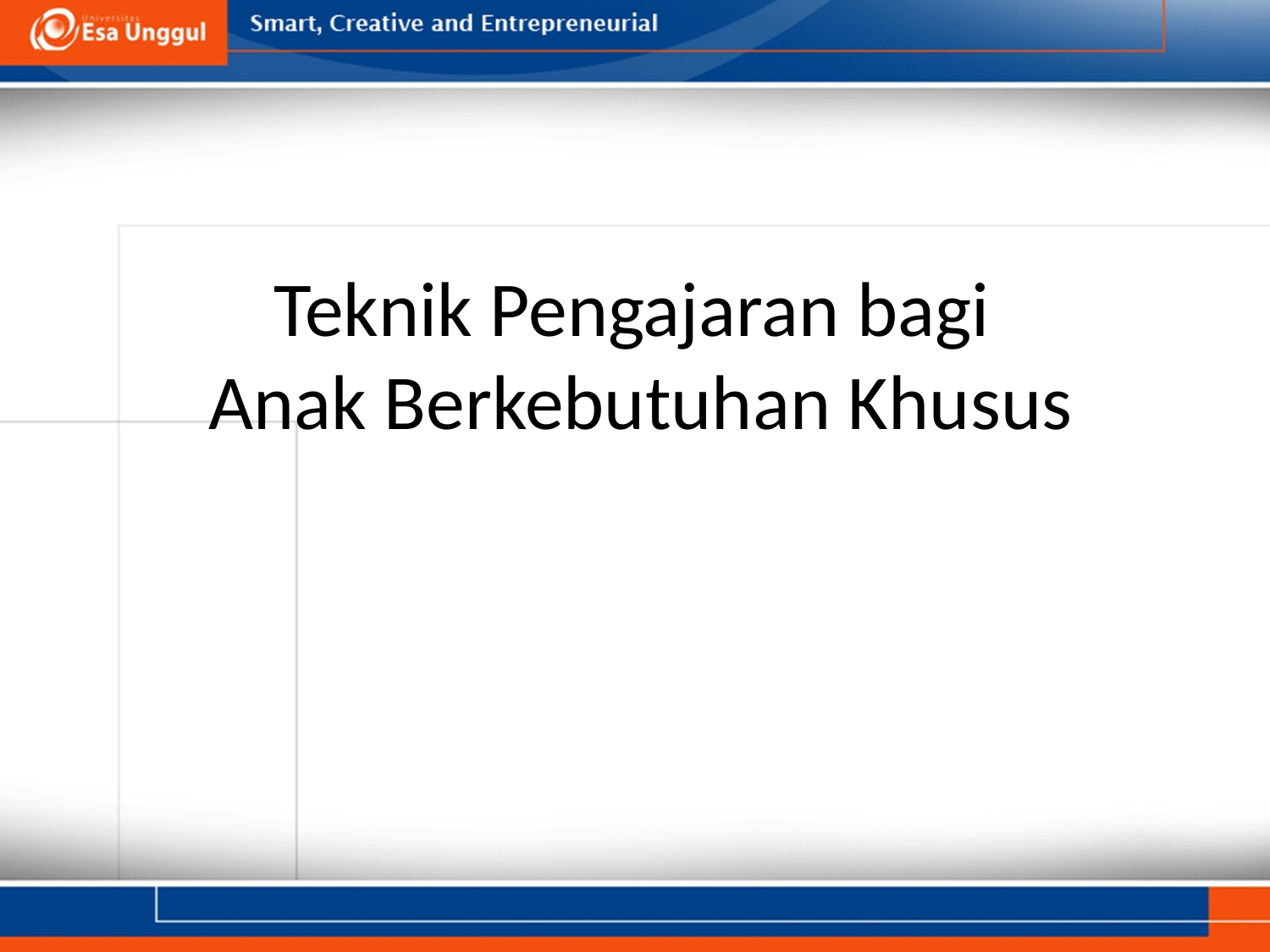

# Teknik Pengajaran bagi Anak Berkebutuhan Khusus